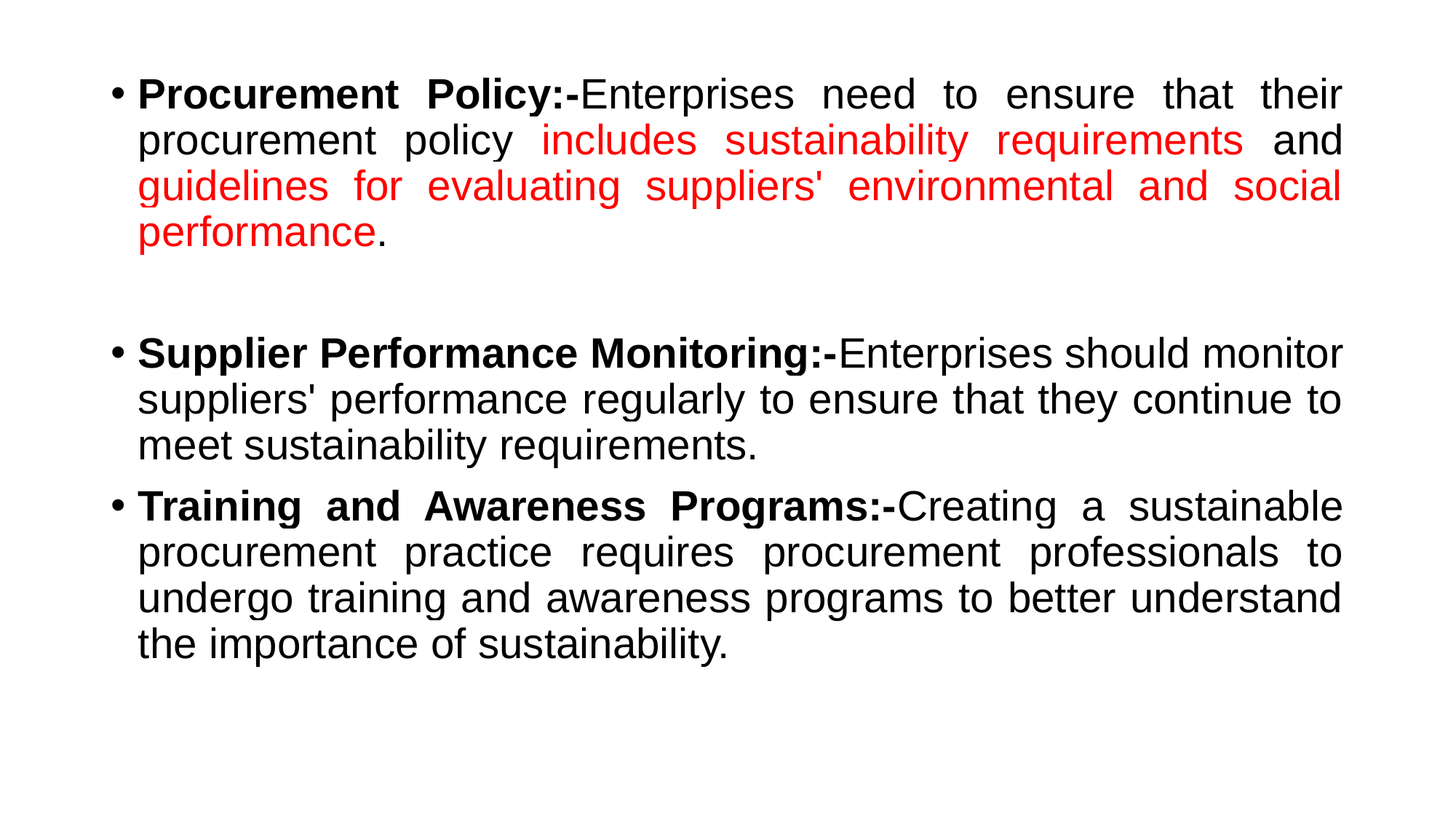

Procurement Policy:-Enterprises need to ensure that their procurement policy includes sustainability requirements and guidelines for evaluating suppliers' environmental and social performance.

Supplier Performance Monitoring:-Enterprises should monitor suppliers' performance regularly to ensure that they continue to meet sustainability requirements.
Training and Awareness Programs:-Creating a sustainable procurement practice requires procurement professionals to undergo training and awareness programs to better understand the importance of sustainability.